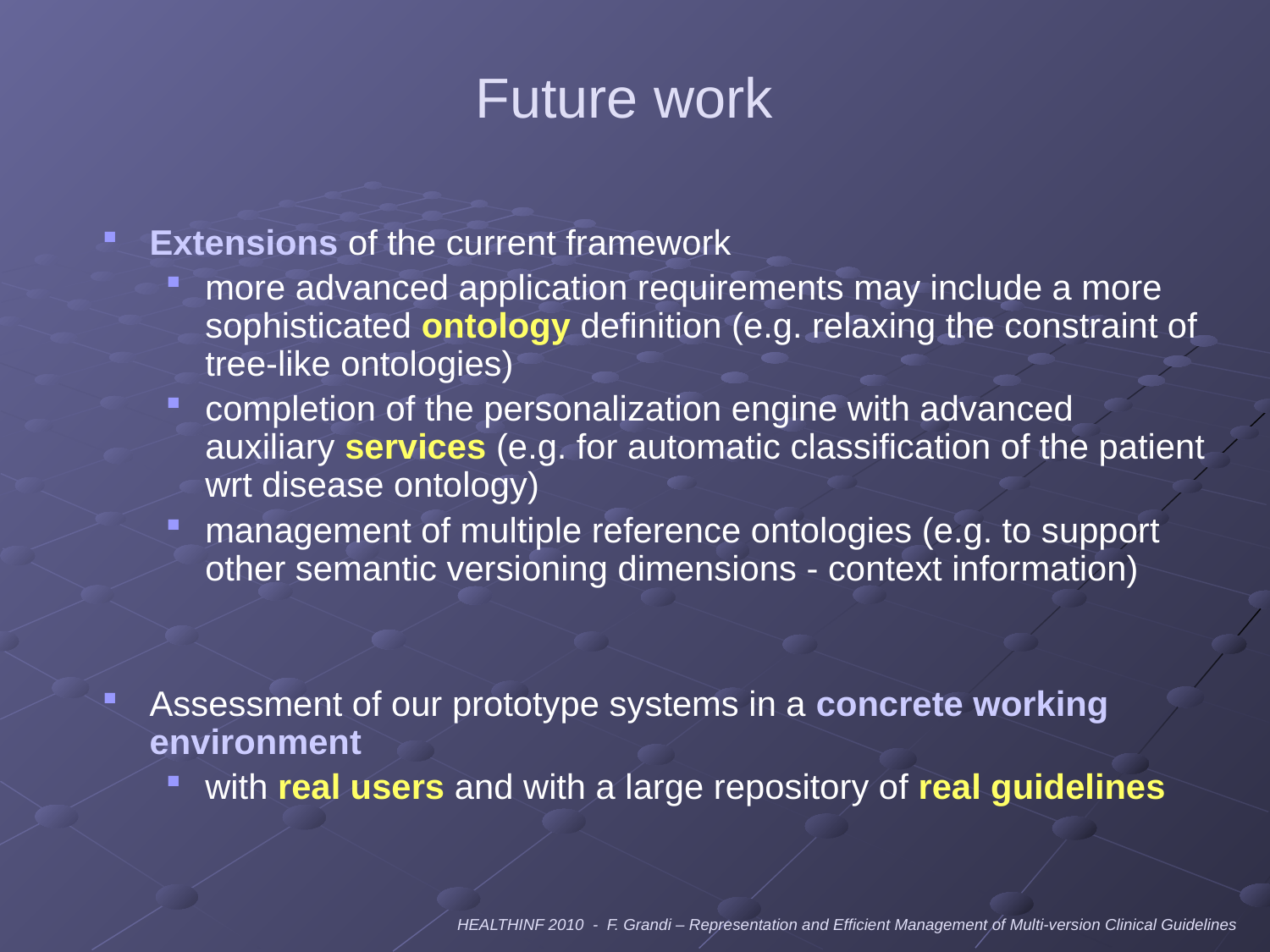

# Future work
Extensions of the current framework
more advanced application requirements may include a more sophisticated ontology definition (e.g. relaxing the constraint of tree-like ontologies)
completion of the personalization engine with advanced auxiliary services (e.g. for automatic classification of the patient wrt disease ontology)
management of multiple reference ontologies (e.g. to support other semantic versioning dimensions - context information)

Assessment of our prototype systems in a concrete working environment
with real users and with a large repository of real guidelines

HEALTHINF 2010  -  F. Grandi – Representation and Efficient Management of Multi-version Clinical Guidelines